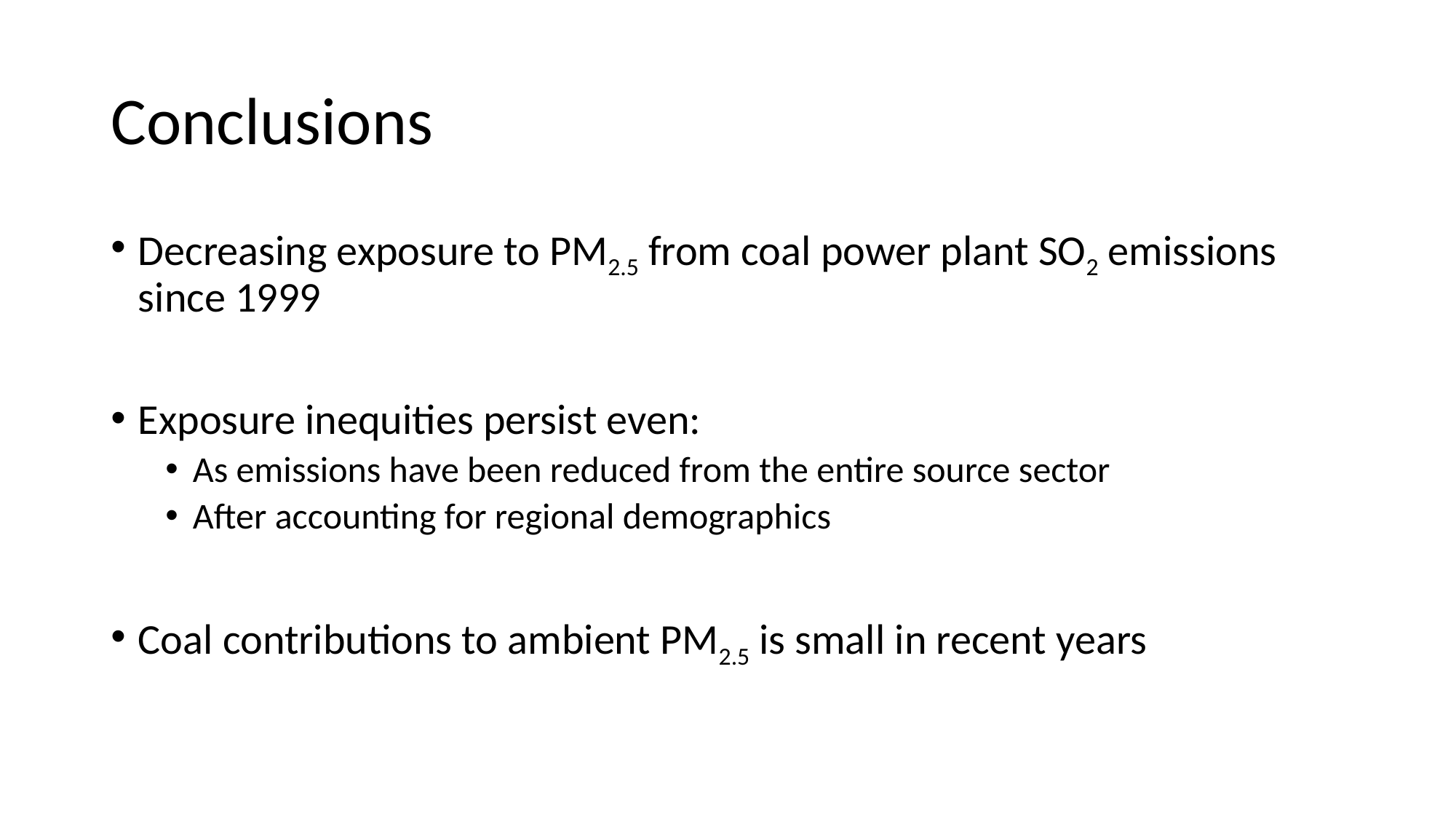

# Conclusions
Decreasing exposure to PM2.5 from coal power plant SO2 emissions since 1999

Exposure inequities persist even:
As emissions have been reduced from the entire source sector
After accounting for regional demographics

Coal contributions to ambient PM2.5 is small in recent years